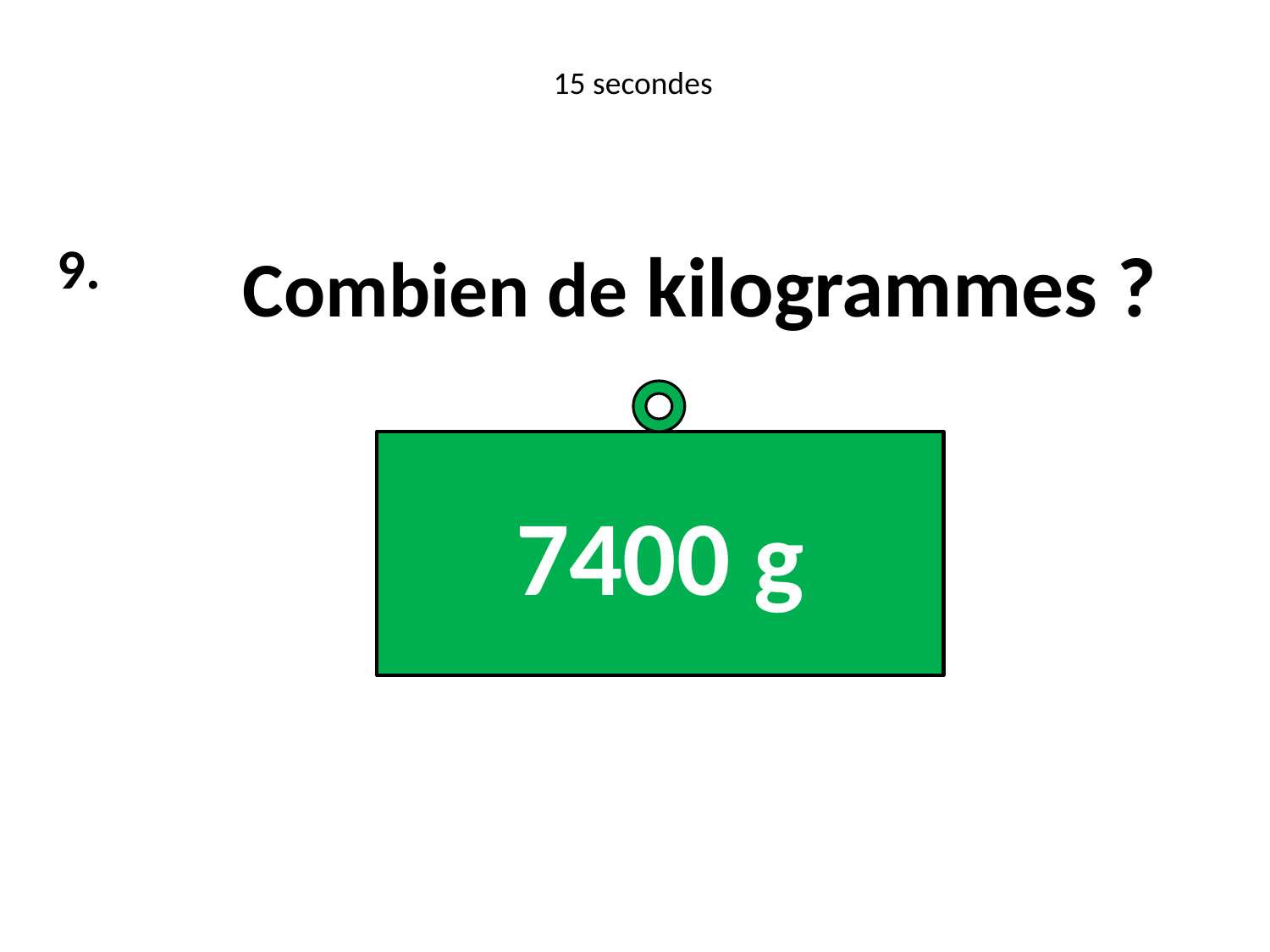

15 secondes
9.
Combien de kilogrammes ?

7400 g